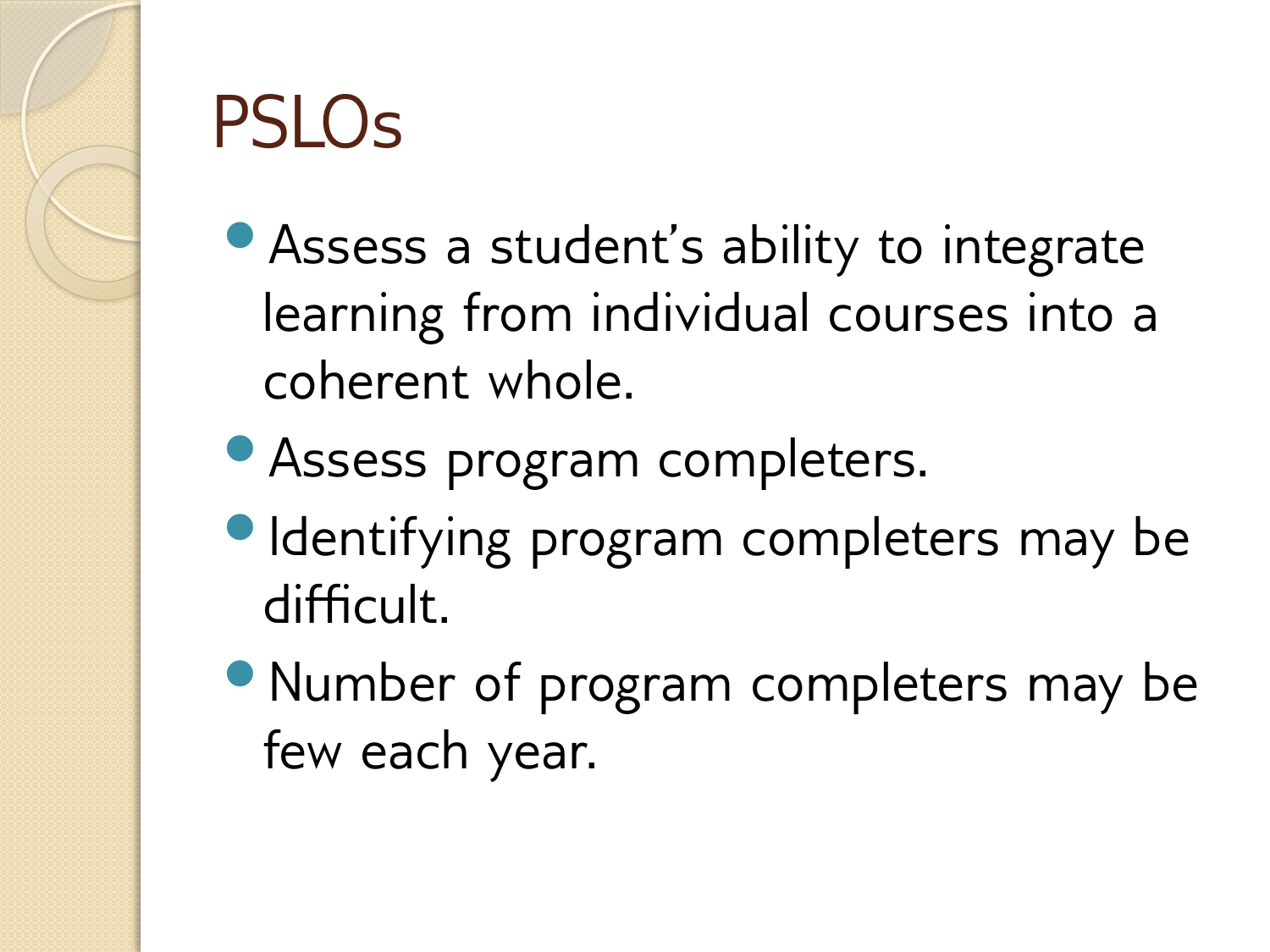

# PSLOs
Assess a student’s ability to integrate learning from individual courses into a coherent whole.
Assess program completers.
Identifying program completers may be difficult.
Number of program completers may be few each year.